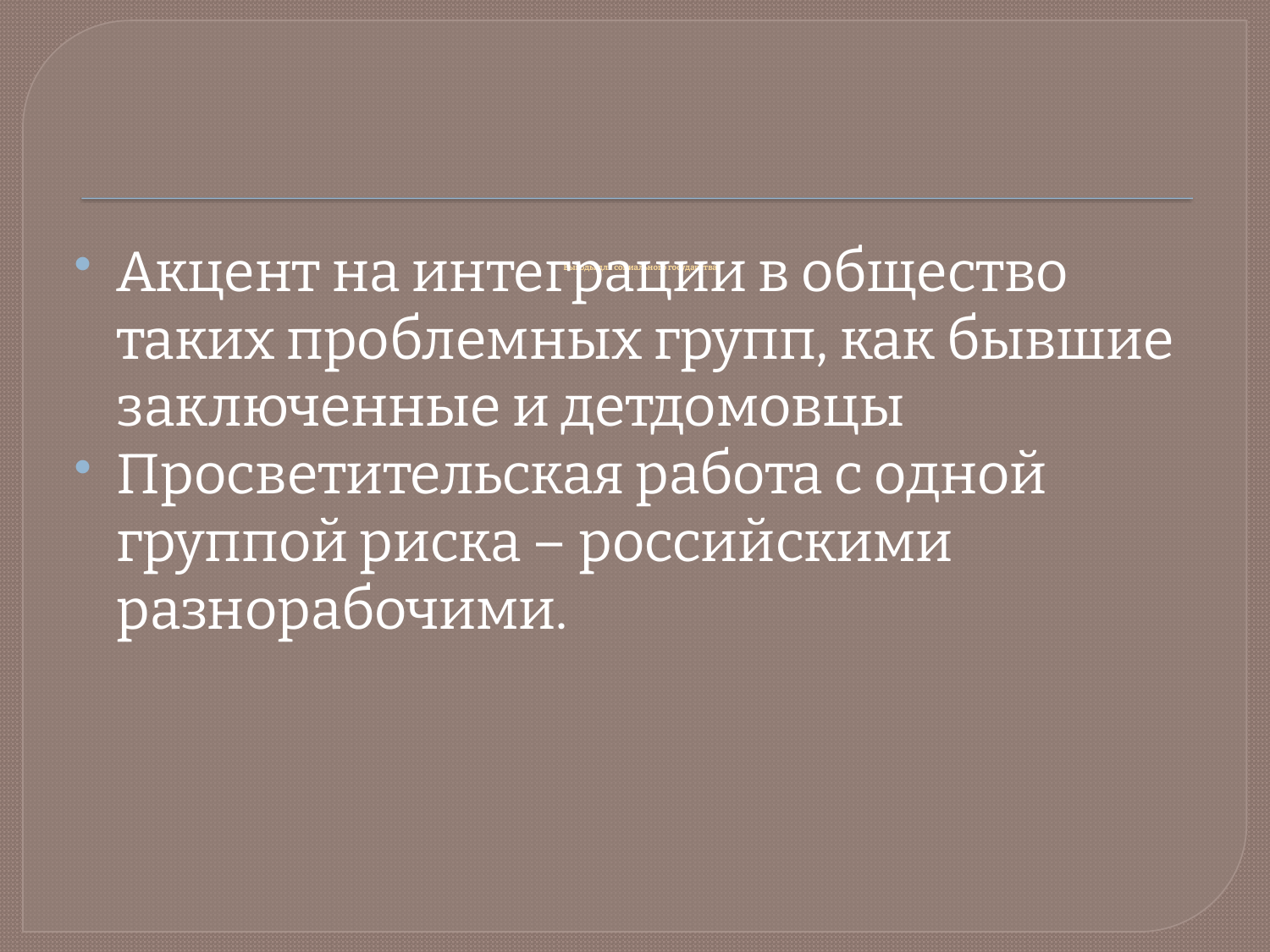

# Выводы для социального государства
Акцент на интеграции в общество таких проблемных групп, как бывшие заключенные и детдомовцы
Просветительская работа с одной группой риска – российскими разнорабочими.